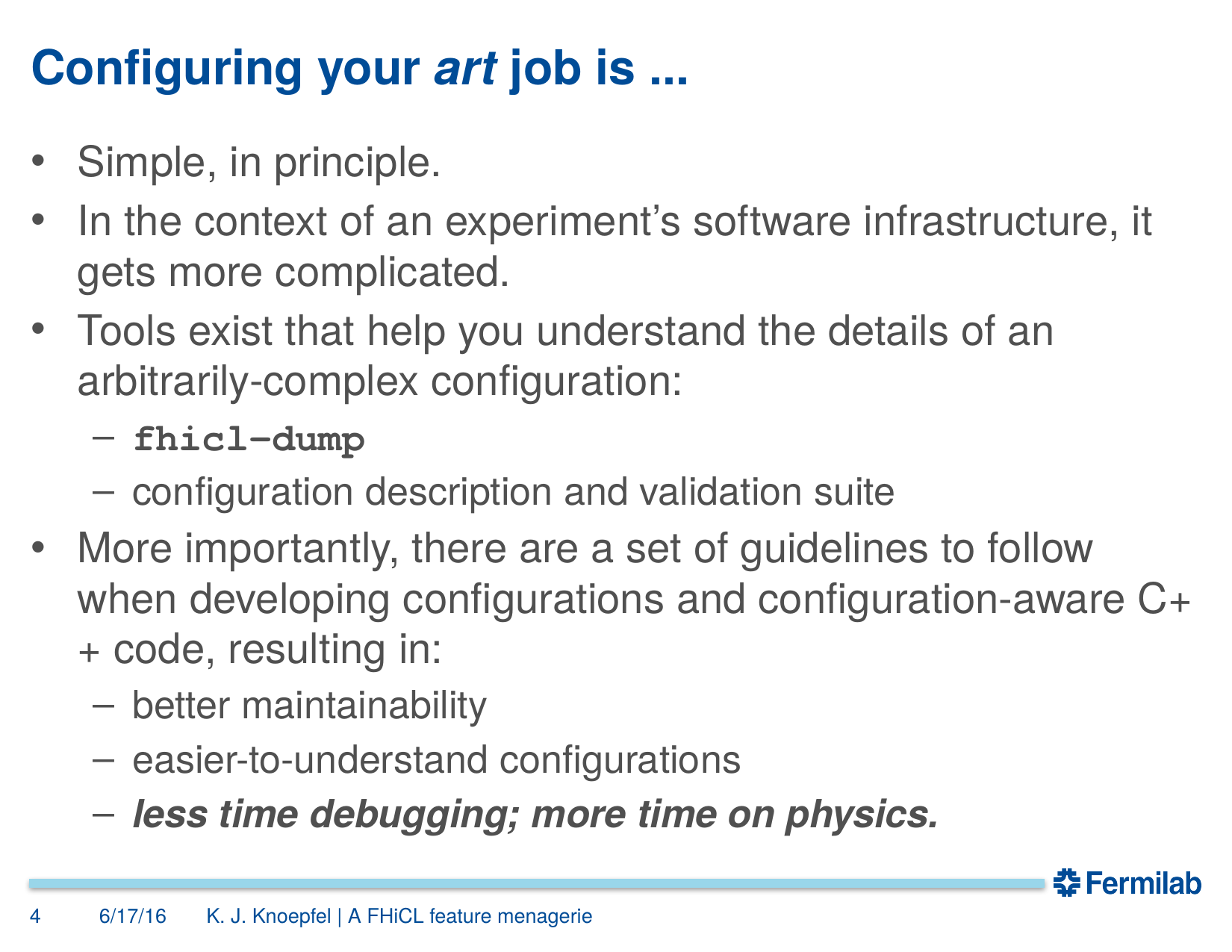

# Configuring your art job is ...
Simple, in principle.
In the context of an experiment’s software infrastructure, it gets more complicated.
Tools exist that help you understand the details of an arbitrarily-complex configuration:
fhicl-dump
configuration description and validation suite
More importantly, there are a set of guidelines to follow when developing configurations and configuration-aware C++ code, resulting in:
better maintainability
easier-to-understand configurations
less time debugging; more time on physics.
4
6/17/16
K. J. Knoepfel | A FHiCL feature menagerie